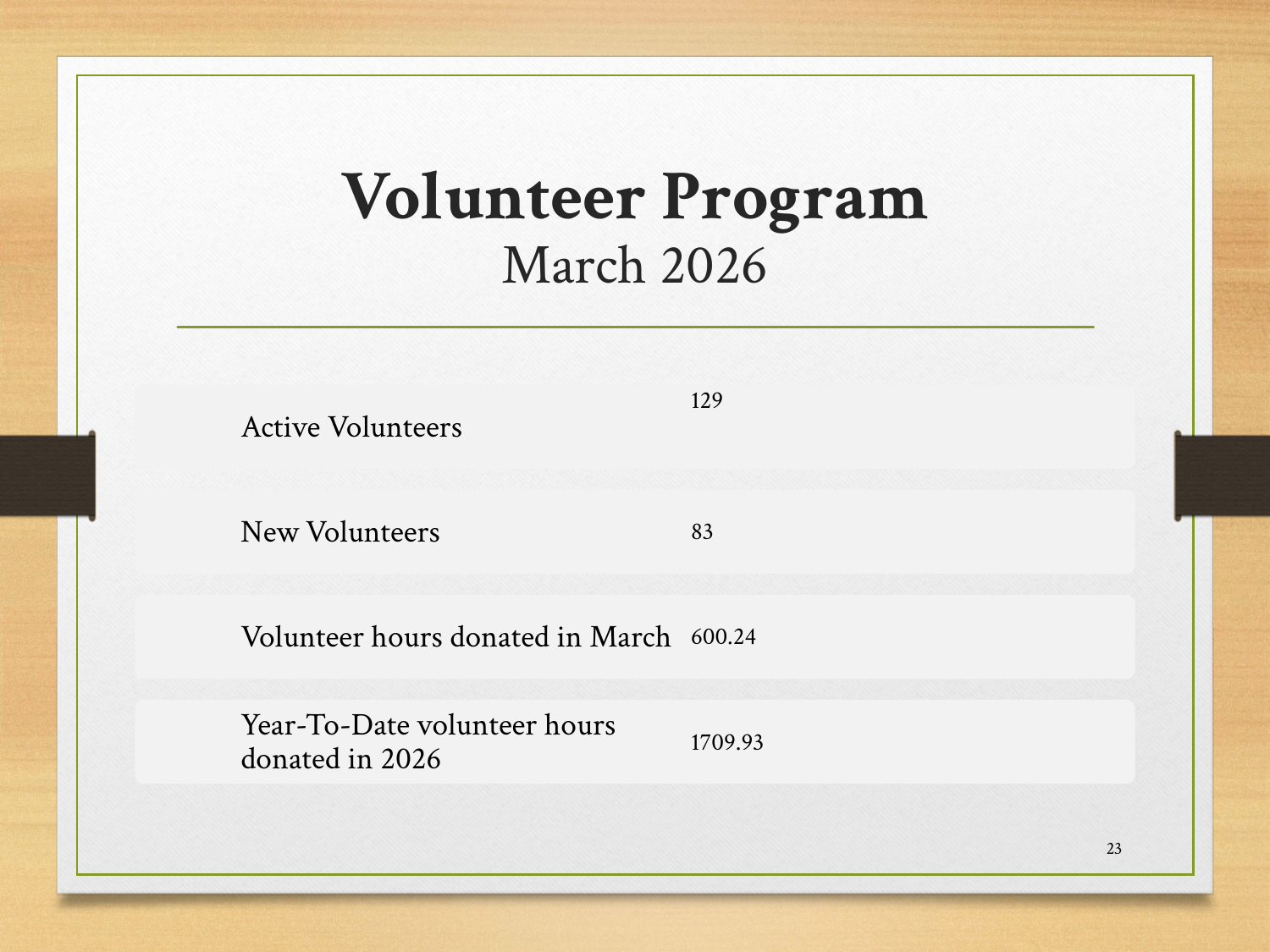

# Volunteer Program March 2026
Active Volunteers
129
New Volunteers
83
Volunteer hours donated in March
600.24
Year-To-Date volunteer hours donated in 2026
1709.93
23